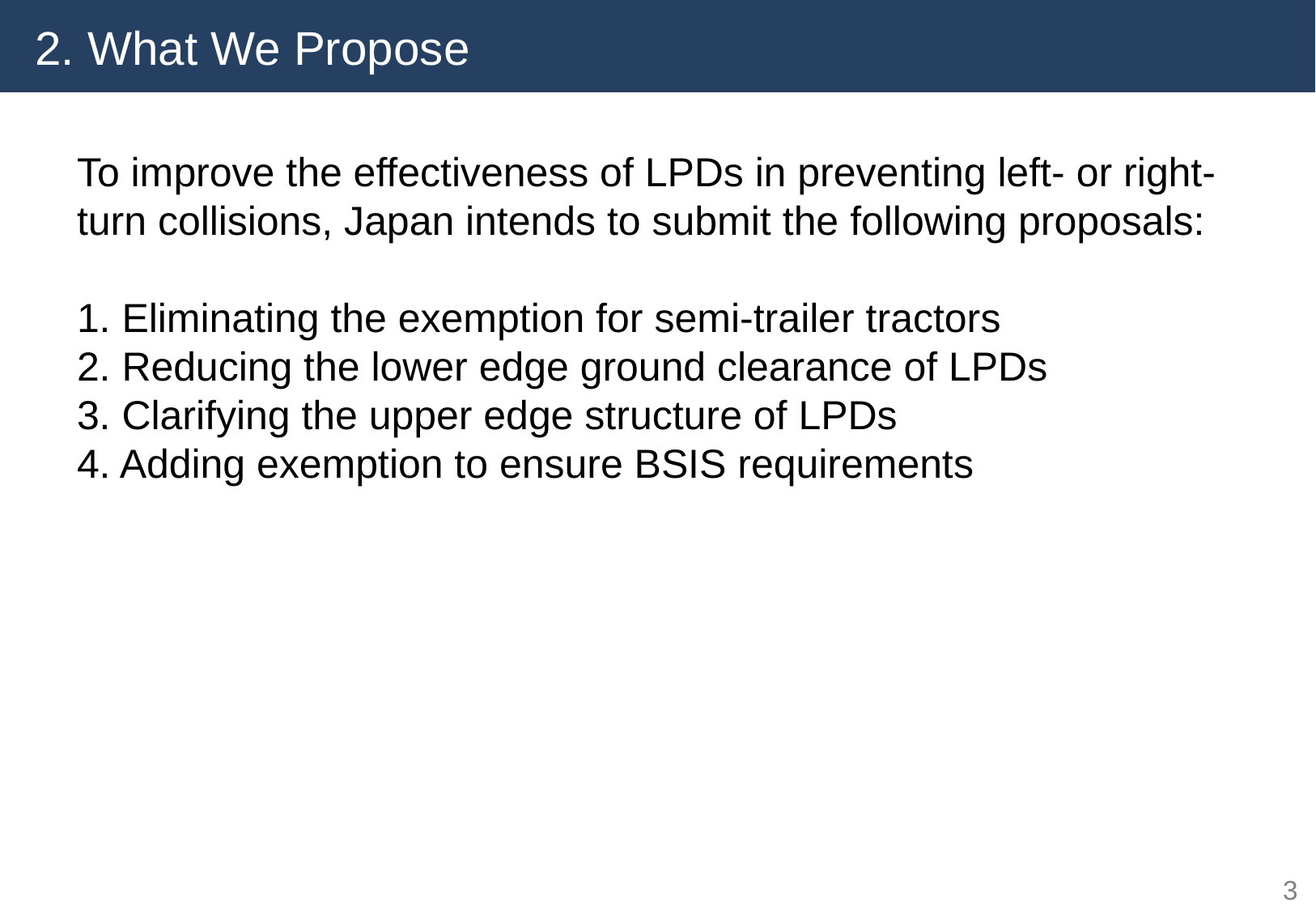

# 2. What We Propose
To improve the effectiveness of LPDs in preventing left- or right-turn collisions, Japan intends to submit the following proposals:

1. Eliminating the exemption for semi-trailer tractors
2. Reducing the lower edge ground clearance of LPDs
3. Clarifying the upper edge structure of LPDs
4. Adding exemption to ensure BSIS requirements
3